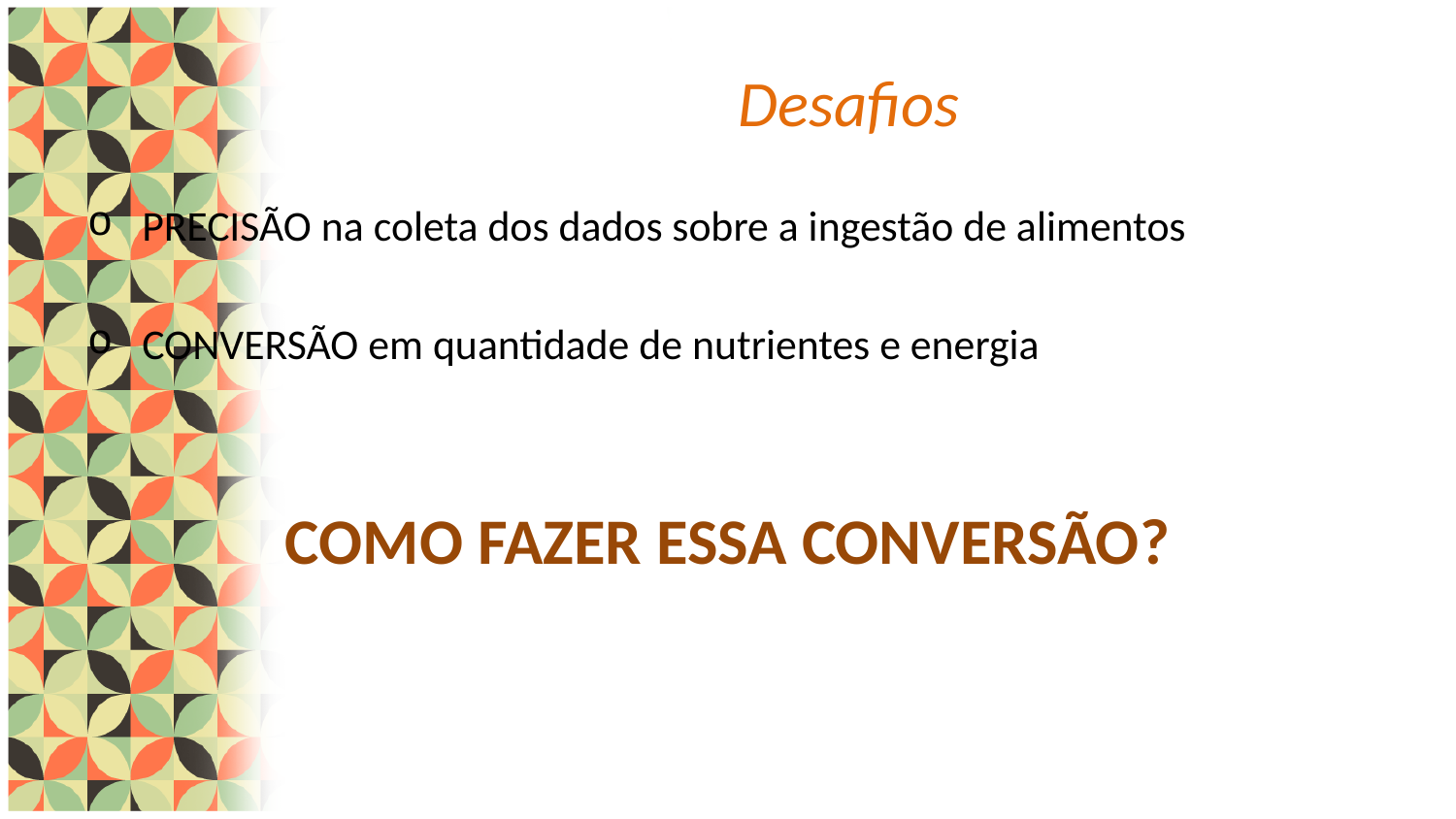

# Desafios
PRECISÃO na coleta dos dados sobre a ingestão de alimentos

CONVERSÃO em quantidade de nutrientes e energia

COMO FAZER ESSA CONVERSÃO?